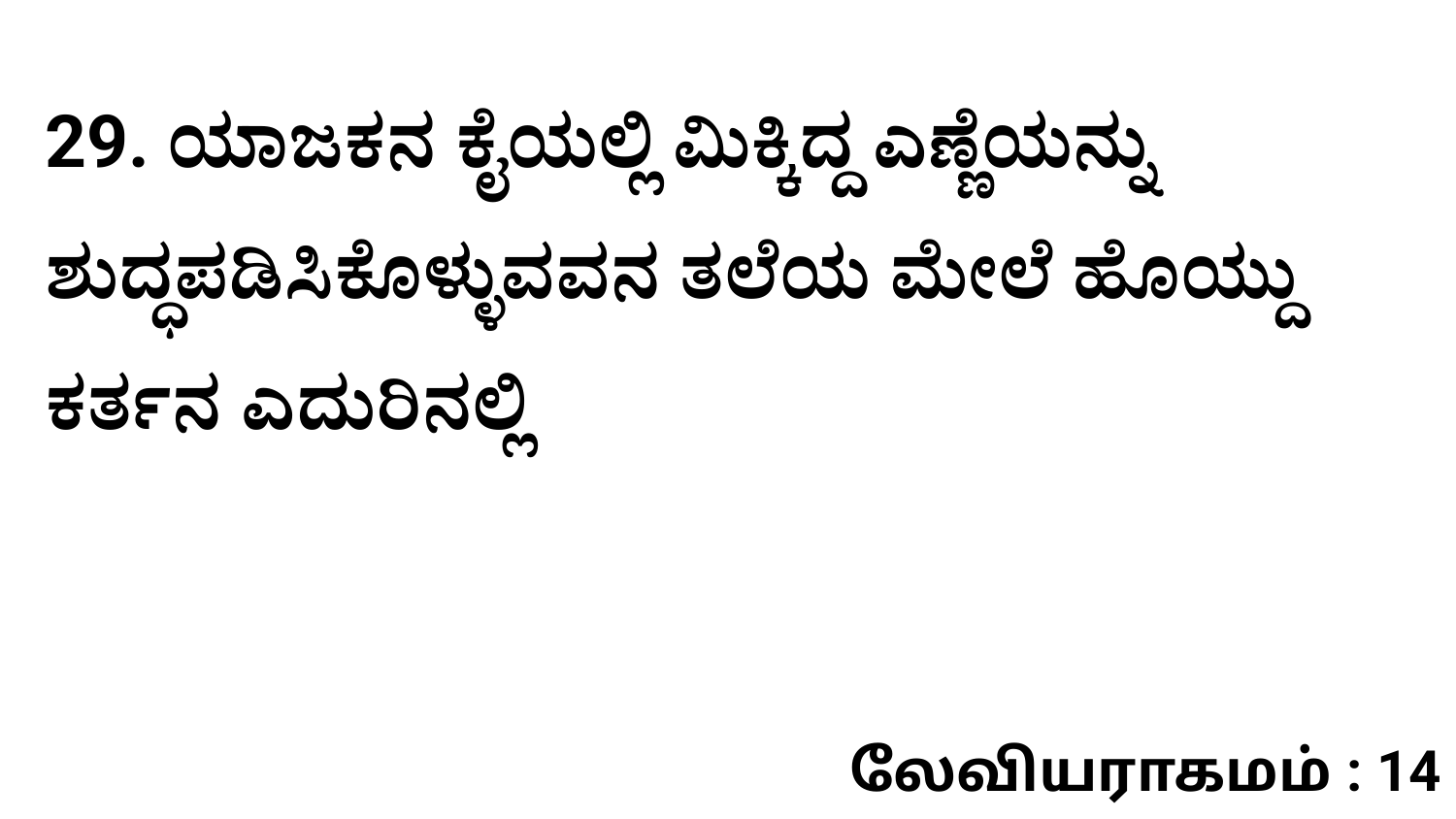

29. ಯಾಜಕನ ಕೈಯಲ್ಲಿ ಮಿಕ್ಕಿದ್ದ ಎಣ್ಣೆಯನ್ನು ಶುದ್ಧಪಡಿಸಿಕೊಳ್ಳುವವನ ತಲೆಯ ಮೇಲೆ ಹೊಯ್ದು ಕರ್ತನ ಎದುರಿನಲ್ಲಿ
லேவியராகமம் : 14